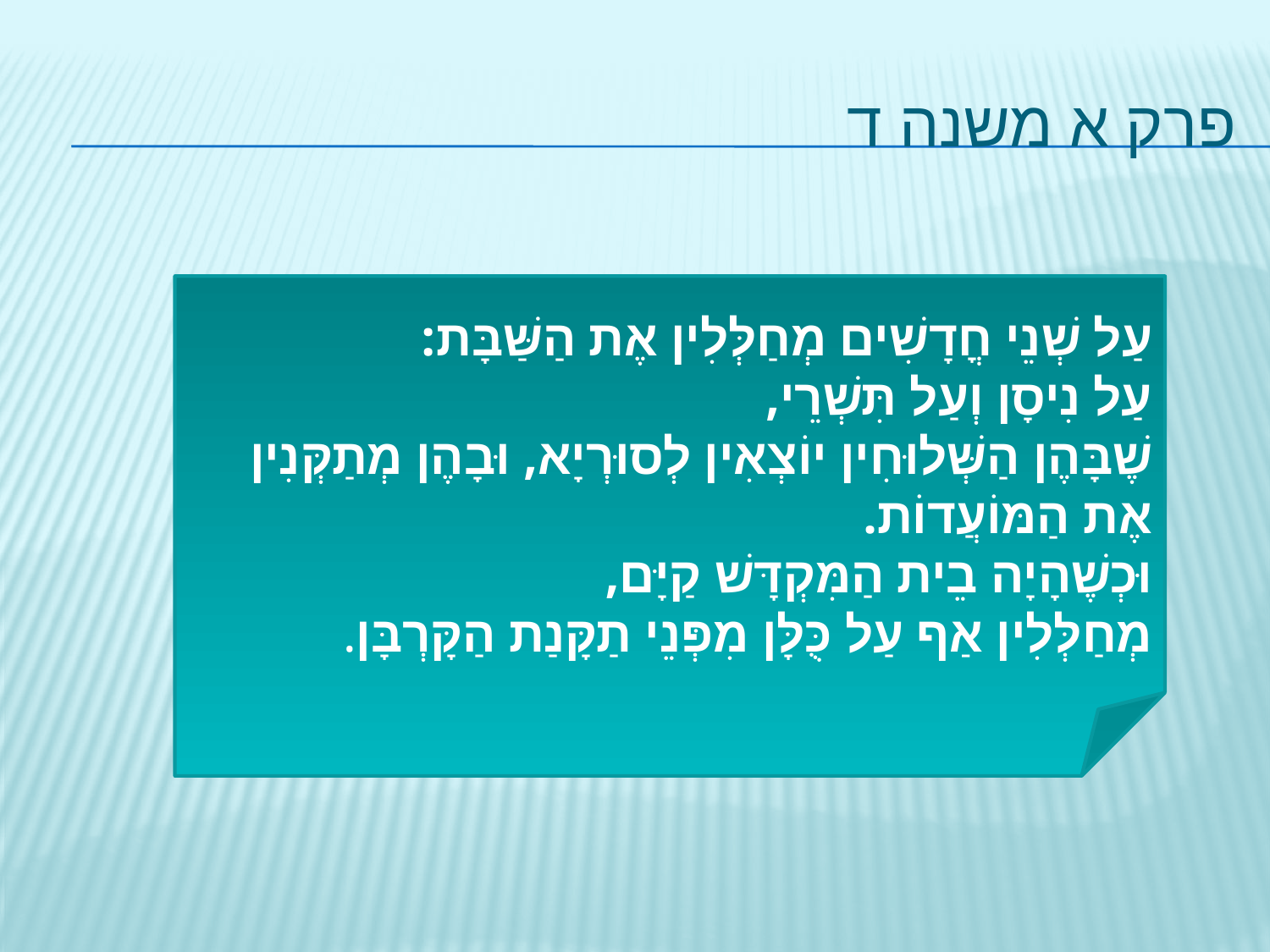

# פרק א משנה ד
עַל שְׁנֵי חֳדָשִׁים מְחַלְּלִין אֶת הַשַּׁבָּת:
עַל נִיסָן וְעַל תִּשְׁרֵי,
שֶׁבָּהֶן הַשְּׁלוּחִין יוֹצְאִין לְסוּרְיָא, וּבָהֶן מְתַקְּנִין אֶת הַמּוֹעֲדוֹת.
וּכְשֶׁהָיָה בֵית הַמִּקְדָּשׁ קַיָּם,
מְחַלְּלִין אַף עַל כֻּלָּן מִפְּנֵי תַקָּנַת הַקָּרְבָּן.